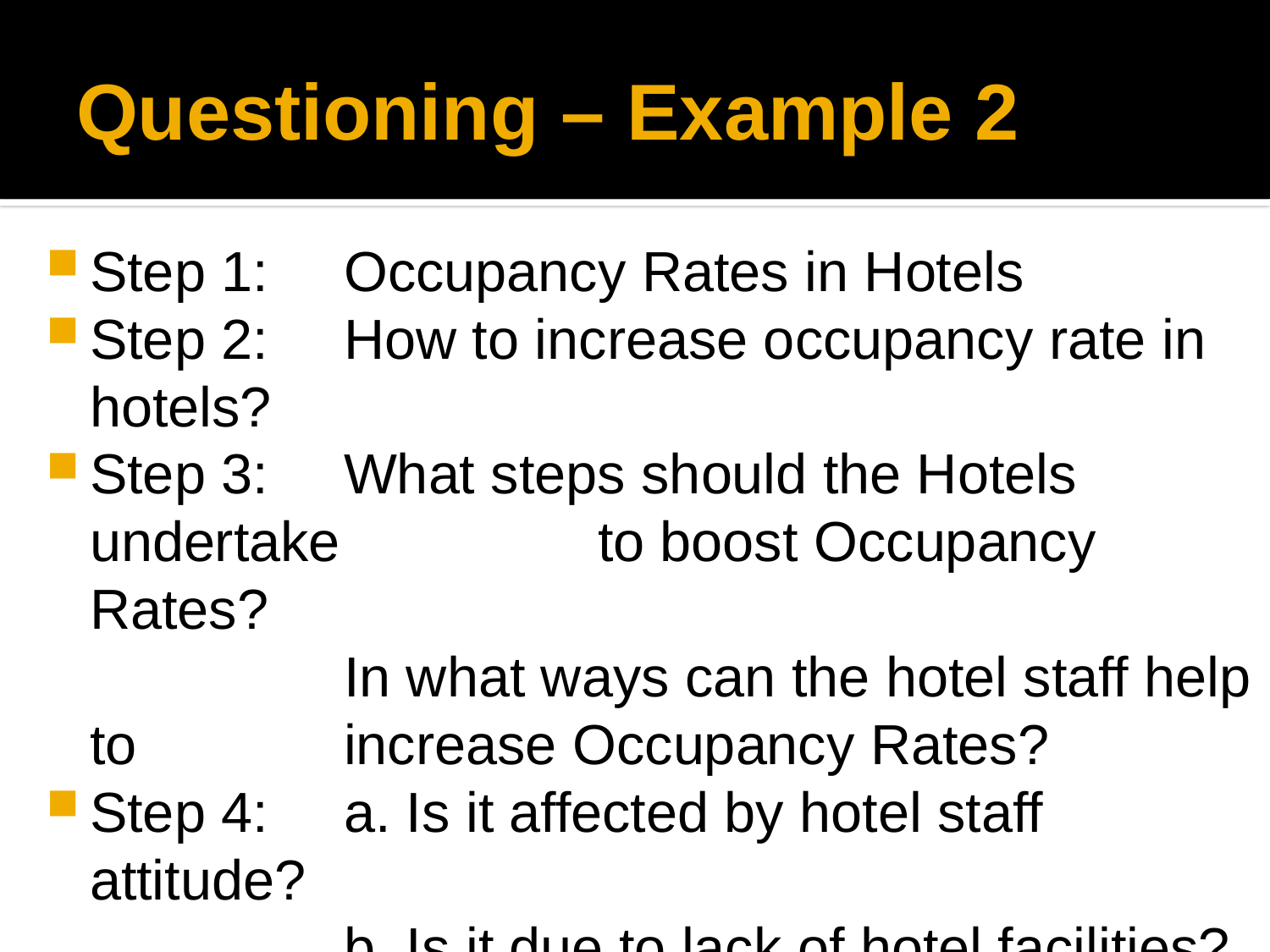

# Questioning – Example 2
Step 1: 	Occupancy Rates in Hotels
Step 2: 	How to increase occupancy rate in hotels?
Step 3: 	What steps should the Hotels undertake 		to boost Occupancy Rates?
			In what ways can the hotel staff help to 		increase Occupancy Rates?
Step 4: 	a. Is it affected by hotel staff attitude?
			b. Is it due to lack of hotel facilities?
			c. Is it due to room rates?